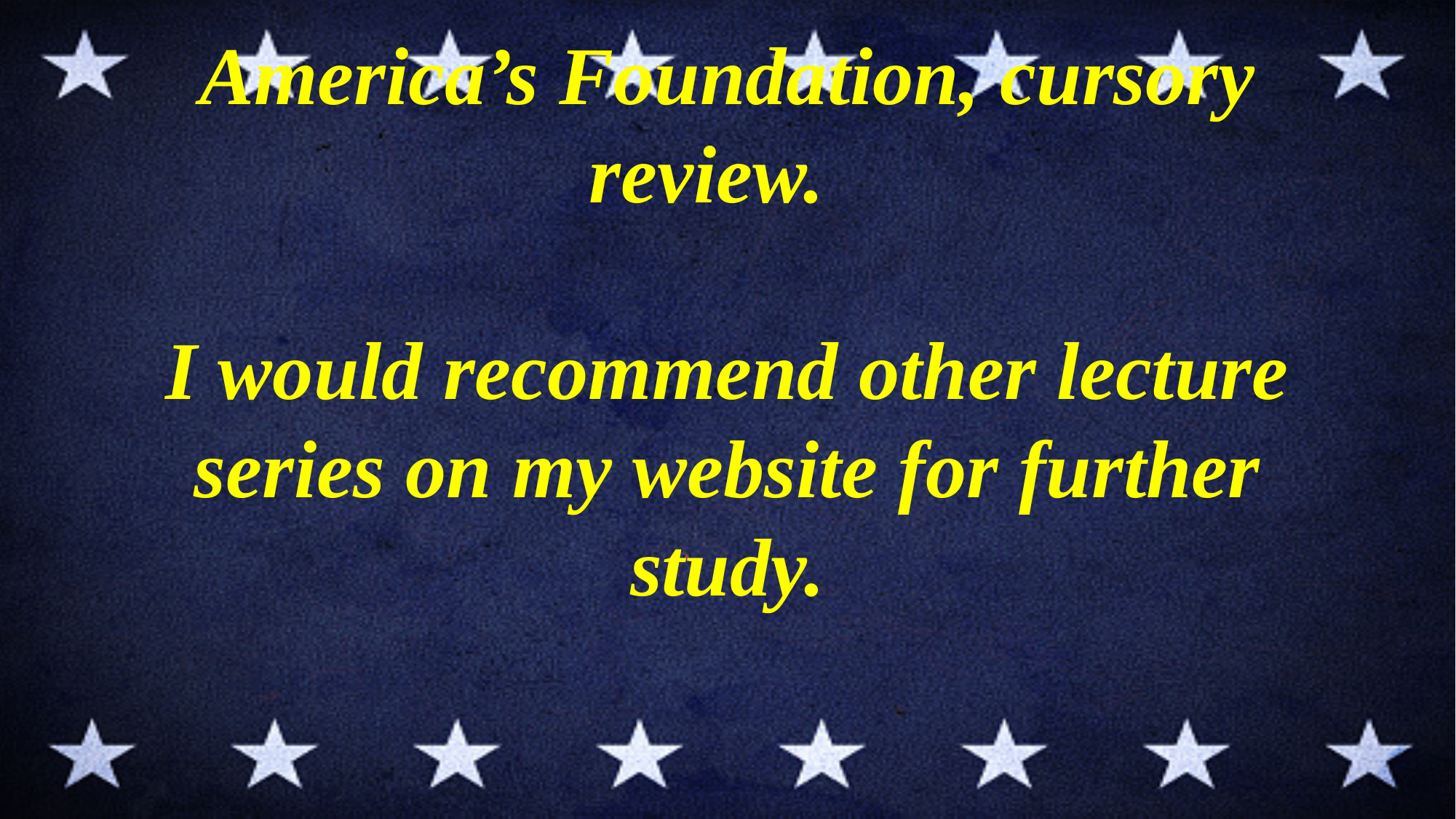

# America’s Foundation, cursory review. I would recommend other lecture series on my website for further study.